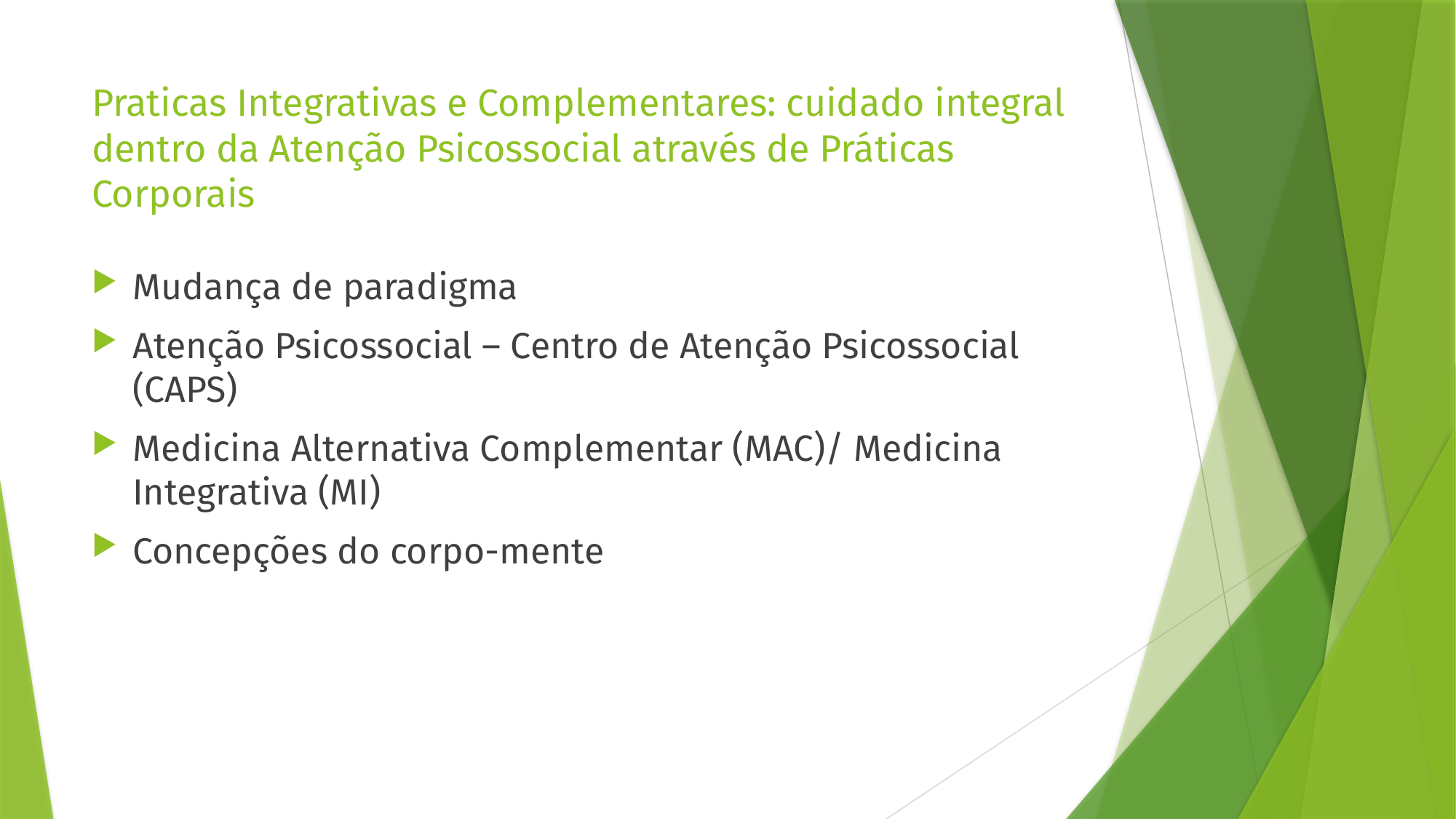

# Praticas Integrativas e Complementares: cuidado integral dentro da Atenção Psicossocial através de Práticas Corporais
Mudança de paradigma
Atenção Psicossocial – Centro de Atenção Psicossocial (CAPS)
Medicina Alternativa Complementar (MAC)/ Medicina Integrativa (MI)
Concepções do corpo-mente